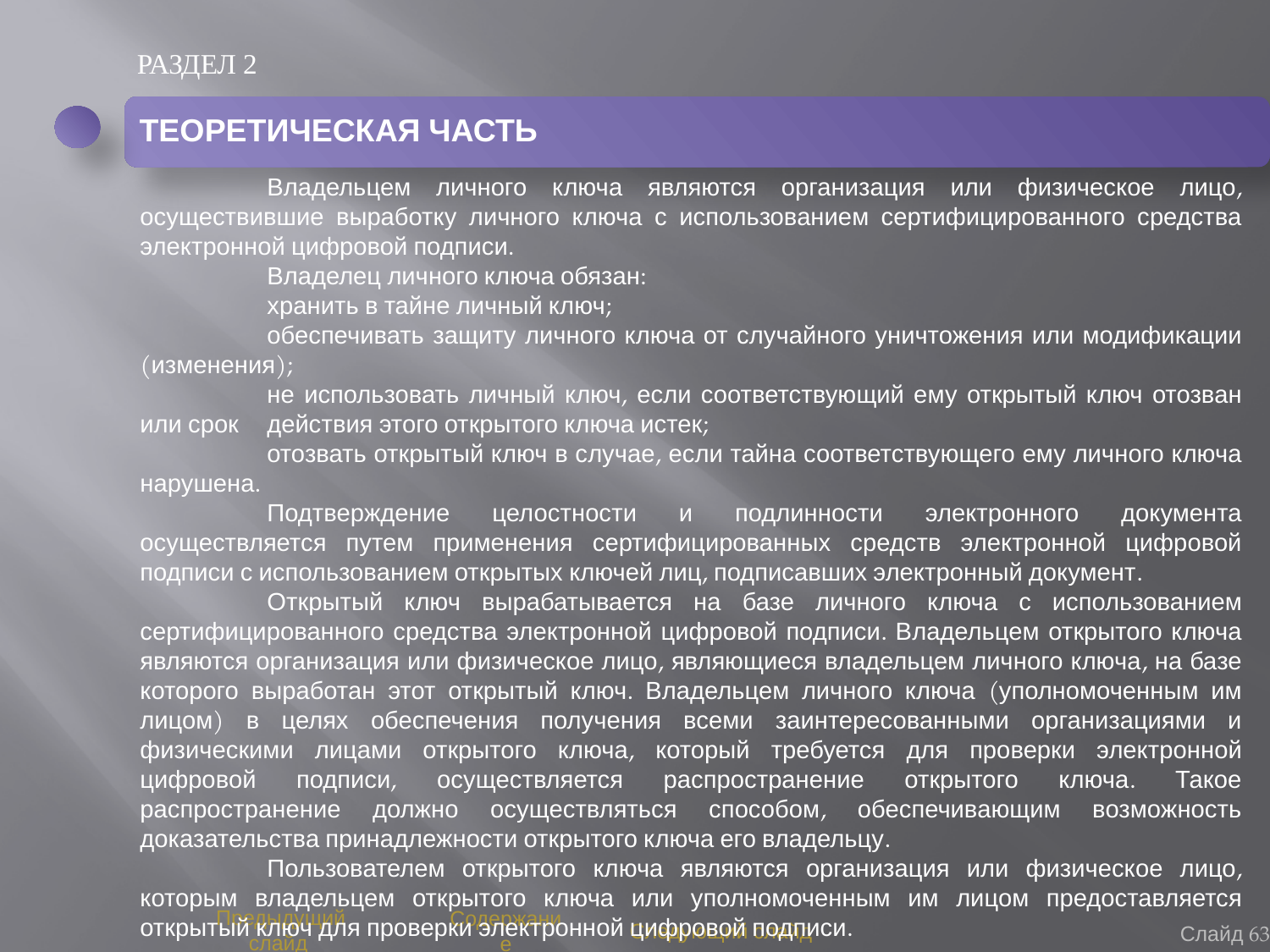

РАЗДЕЛ 2

ТЕОРЕТИЧЕСКАЯ ЧАСТЬ

	Владельцем личного ключа являются организация или физическое лицо, осуществившие выработку личного ключа с использованием сертифицированного средства электронной цифровой подписи.
	Владелец личного ключа обязан:
	хранить в тайне личный ключ;
	обеспечивать защиту личного ключа от случайного уничтожения или модификации (изменения);
	не использовать личный ключ, если соответствующий ему открытый ключ отозван или срок 	действия этого открытого ключа истек;
	отозвать открытый ключ в случае, если тайна соответствующего ему личного ключа нарушена.
	Подтверждение целостности и подлинности электронного документа осуществляется путем применения сертифицированных средств электронной цифровой подписи с использованием открытых ключей лиц, подписавших электронный документ.
	Открытый ключ вырабатывается на базе личного ключа с использованием сертифицированного средства электронной цифровой подписи. Владельцем открытого ключа являются организация или физическое лицо, являющиеся владельцем личного ключа, на базе которого выработан этот открытый ключ. Владельцем личного ключа (уполномоченным им лицом) в целях обеспечения получения всеми заинтересованными организациями и физическими лицами открытого ключа, который требуется для проверки электронной цифровой подписи, осуществляется распространение открытого ключа. Такое распространение должно осуществляться способом, обеспечивающим возможность доказательства принадлежности открытого ключа его владельцу.
	Пользователем открытого ключа являются организация или физическое лицо, которым владельцем открытого ключа или уполномоченным им лицом предоставляется открытый ключ для проверки электронной цифровой подписи.
Слайд 63
Предыдущий слайд
Содержание
Следующий слайд